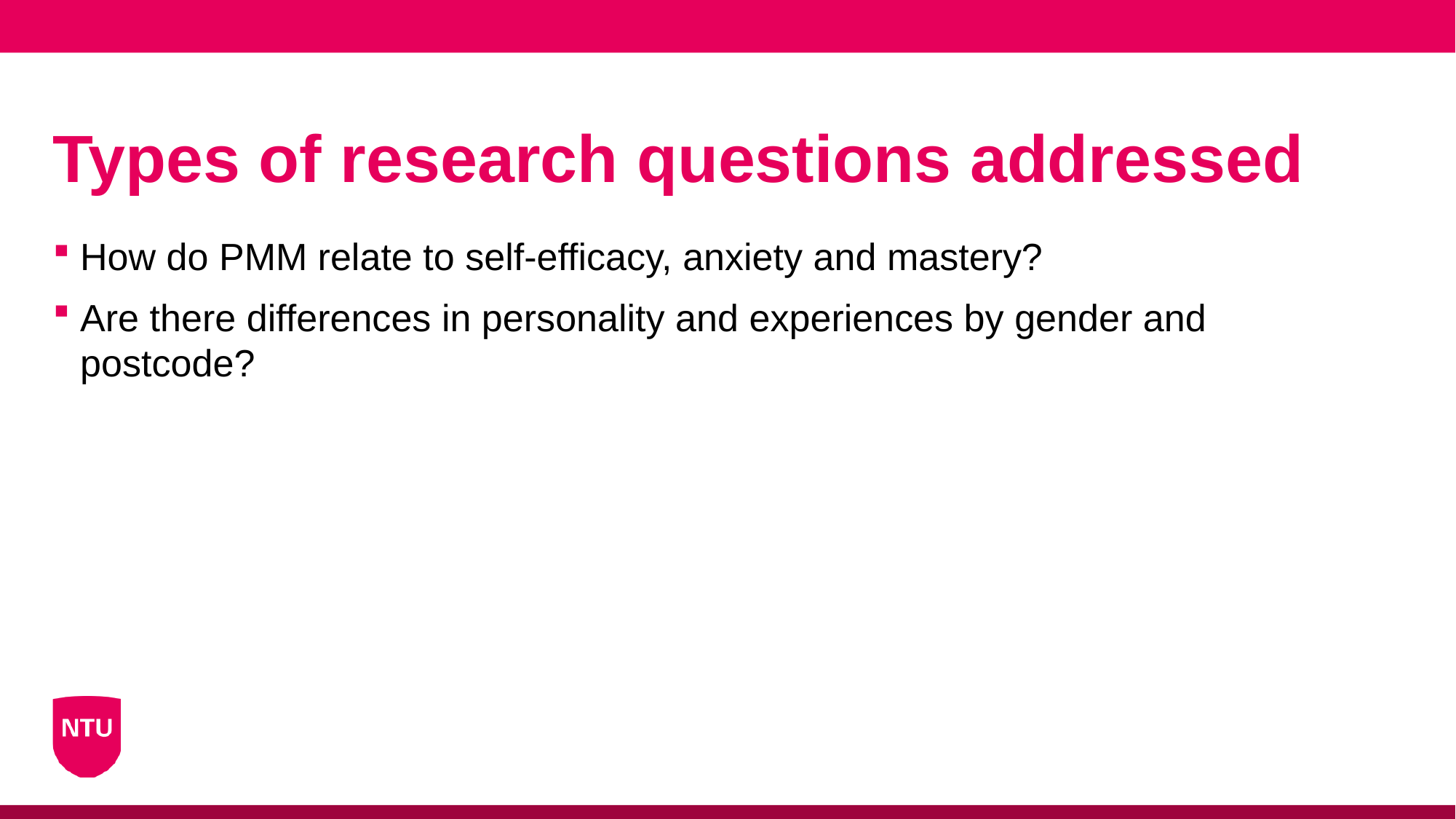

# Types of research questions addressed
How do PMM relate to self-efficacy, anxiety and mastery?
Are there differences in personality and experiences by gender and postcode?